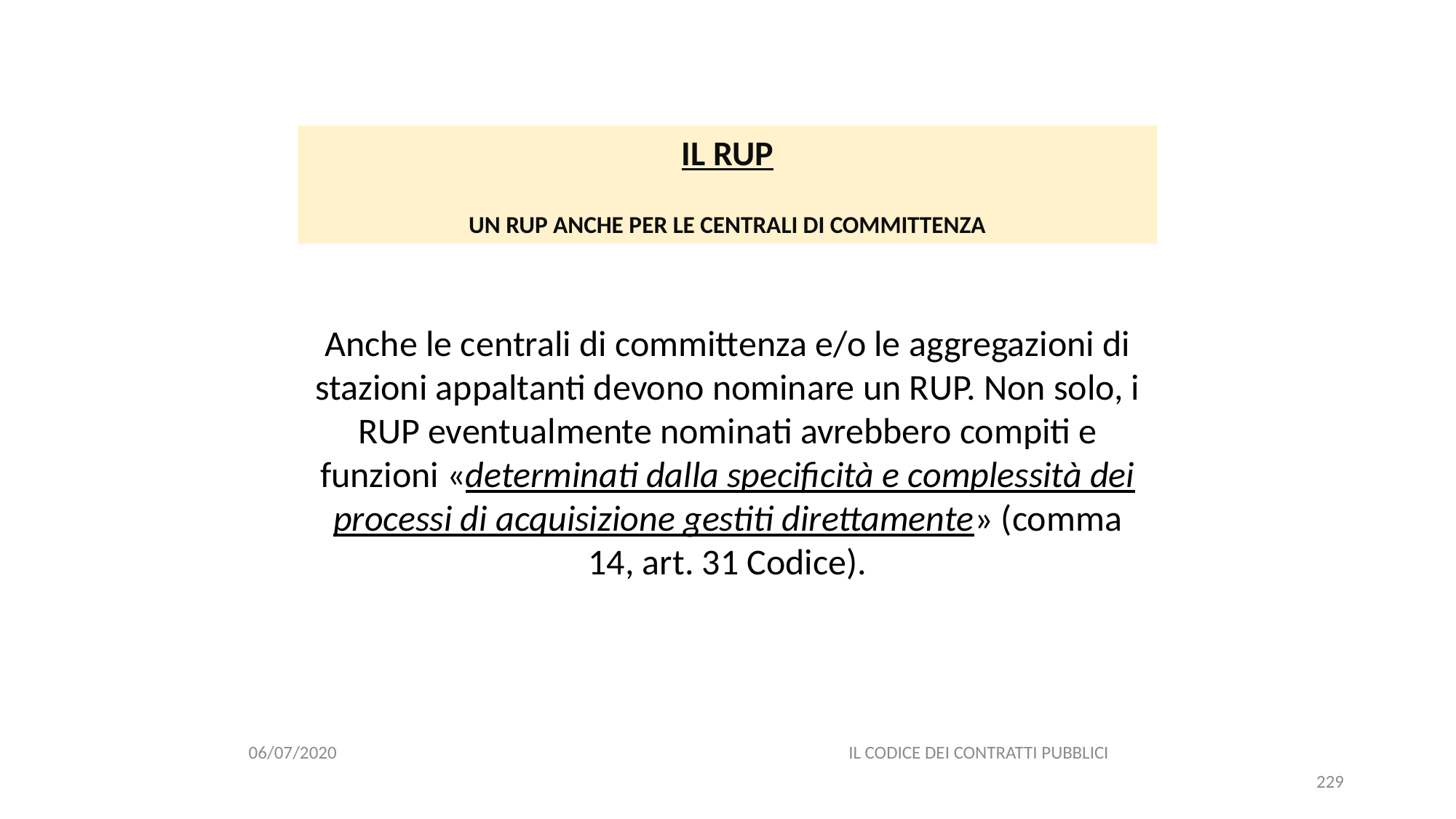

#
IL RUP

UN RUP ANCHE PER LE CENTRALI DI COMMITTENZA

Anche le centrali di committenza e/o le aggregazioni di stazioni appaltanti devono nominare un RUP. Non solo, i RUP eventualmente nominati avrebbero compiti e funzioni «determinati dalla specificità e complessità dei processi di acquisizione gestiti direttamente» (comma 14, art. 31 Codice).

06/07/2020
IL CODICE DEI CONTRATTI PUBBLICI
229